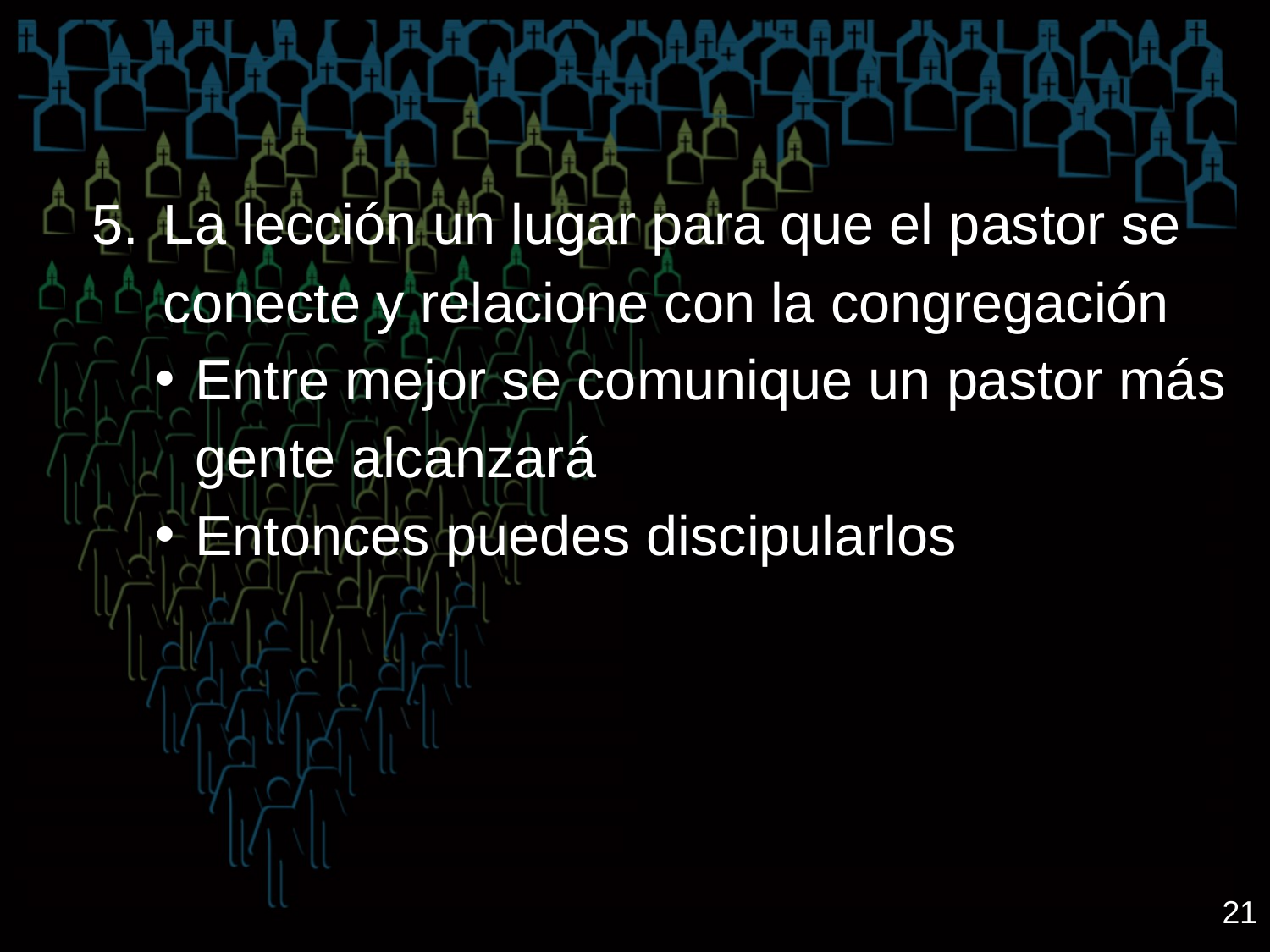

La lección un lugar para que el pastor se conecte y relacione con la congregación
Entre mejor se comunique un pastor más gente alcanzará
Entonces puedes discipularlos
21